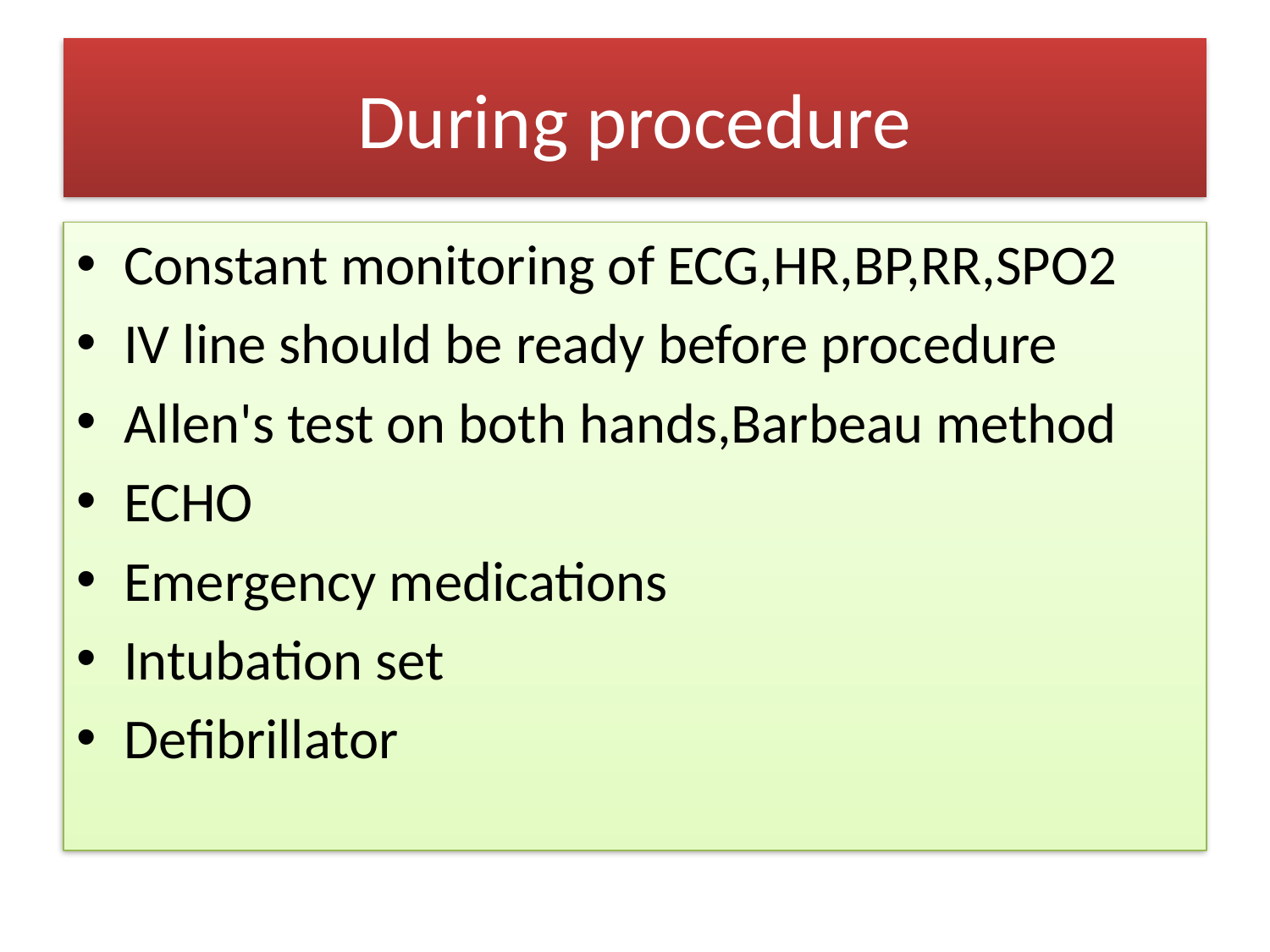

# During procedure
Constant monitoring of ECG,HR,BP,RR,SPO2
IV line should be ready before procedure
Allen's test on both hands,Barbeau method
ECHO
Emergency medications
Intubation set
Defibrillator